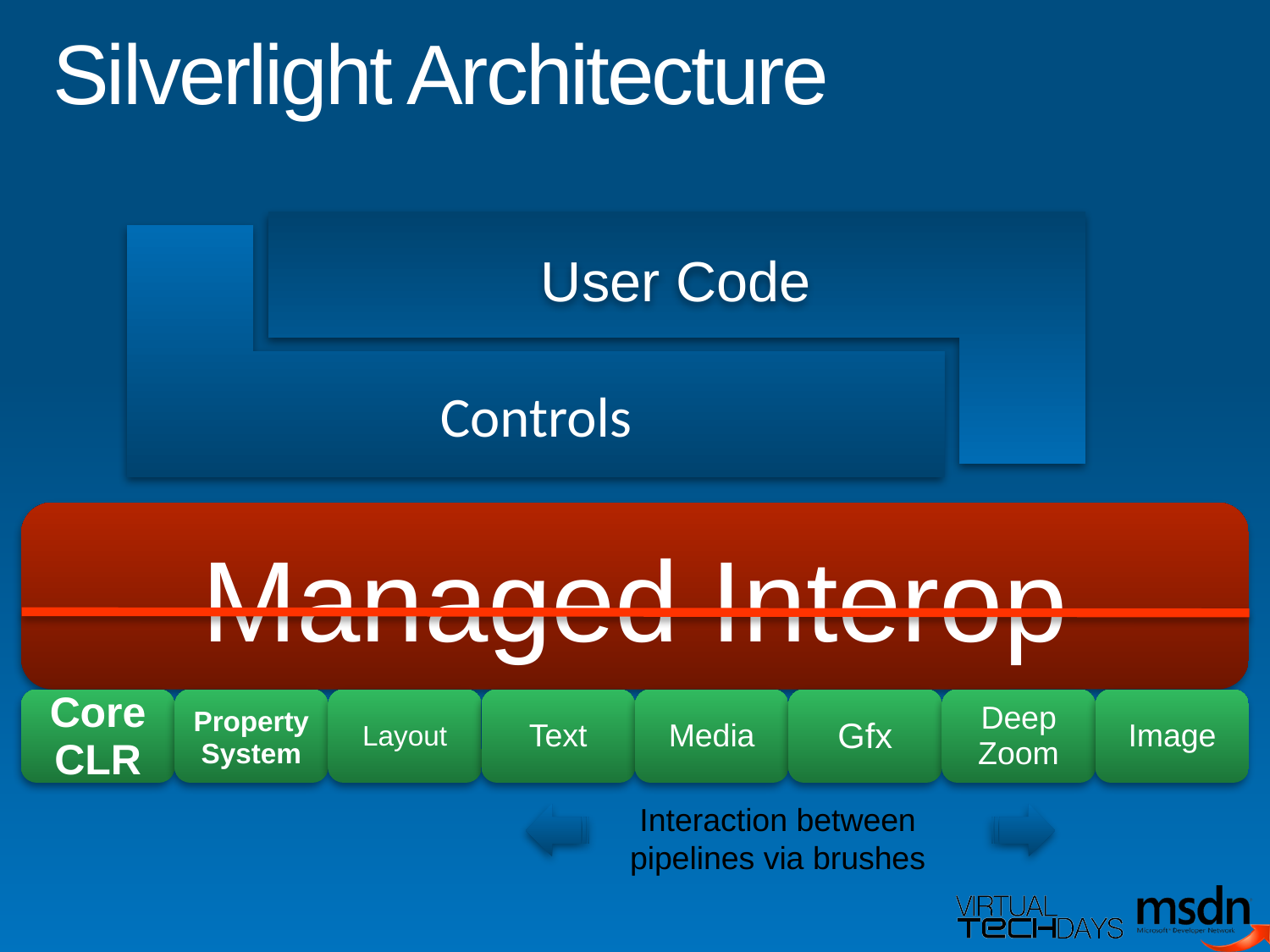

# Silverlight Architecture

Controls
User Code
Gfx
Media
Deep Zoom
Image
Layout
Text
Property System
Managed Interop
CoreCLR
Interaction between pipelines via brushes